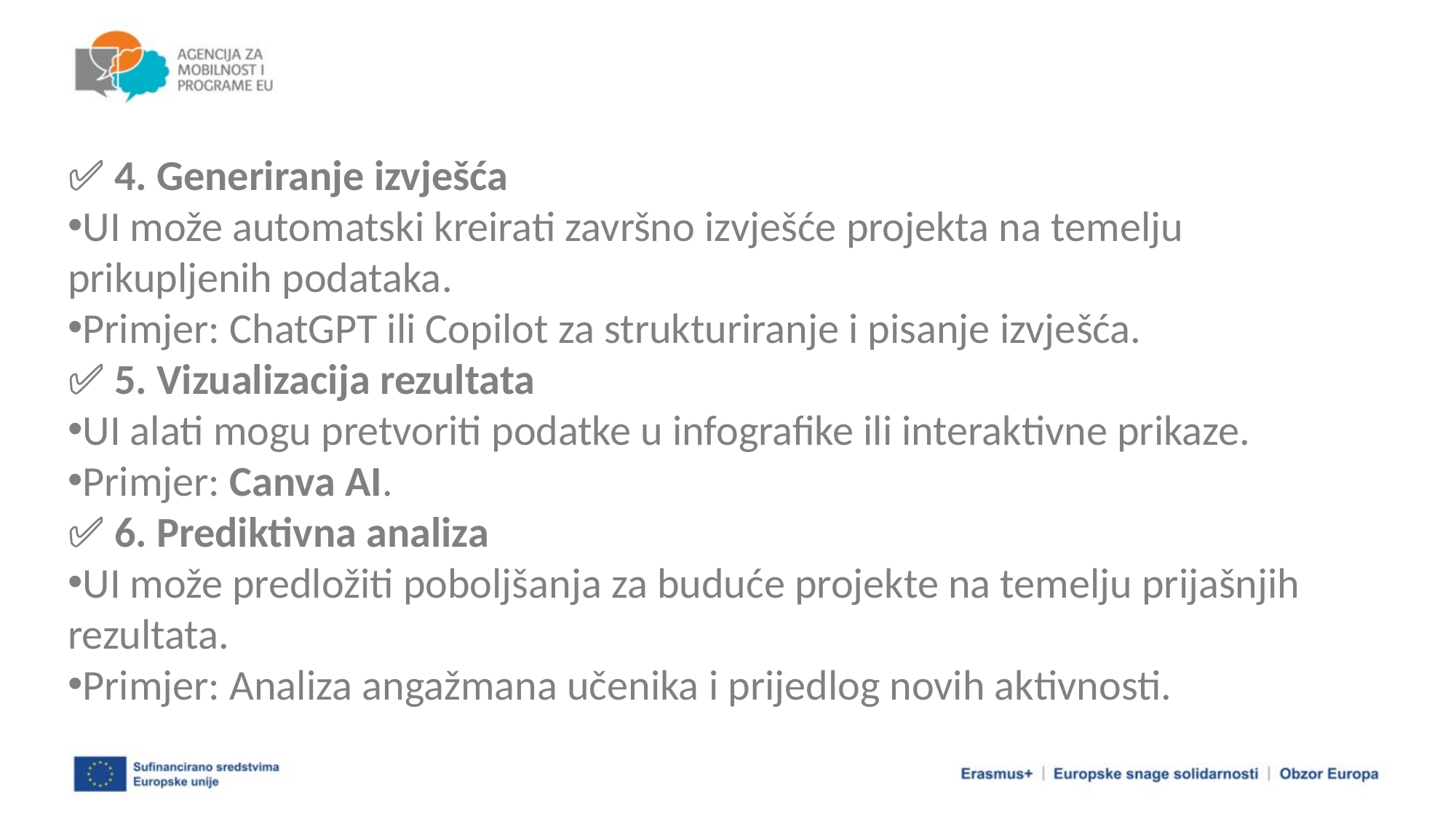

✅ 4. Generiranje izvješća
UI može automatski kreirati završno izvješće projekta na temelju prikupljenih podataka.
Primjer: ChatGPT ili Copilot za strukturiranje i pisanje izvješća.
✅ 5. Vizualizacija rezultata
UI alati mogu pretvoriti podatke u infografike ili interaktivne prikaze.
Primjer: Canva AI.
✅ 6. Prediktivna analiza
UI može predložiti poboljšanja za buduće projekte na temelju prijašnjih rezultata.
Primjer: Analiza angažmana učenika i prijedlog novih aktivnosti.